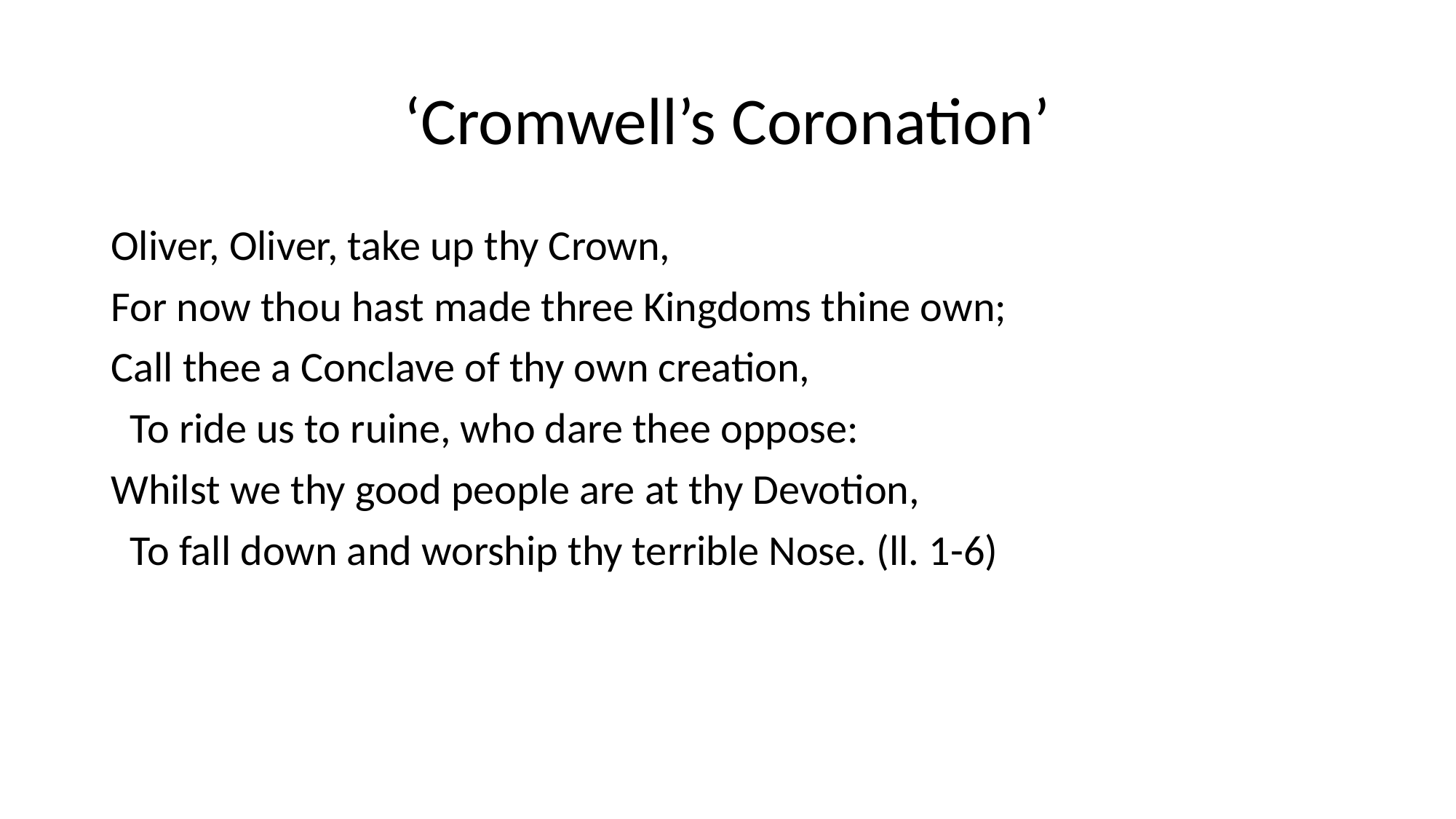

# ‘Cromwell’s Coronation’
Oliver, Oliver, take up thy Crown,
For now thou hast made three Kingdoms thine own;
Call thee a Conclave of thy own creation,
  To ride us to ruine, who dare thee oppose:
Whilst we thy good people are at thy Devotion,
  To fall down and worship thy terrible Nose. (ll. 1-6)